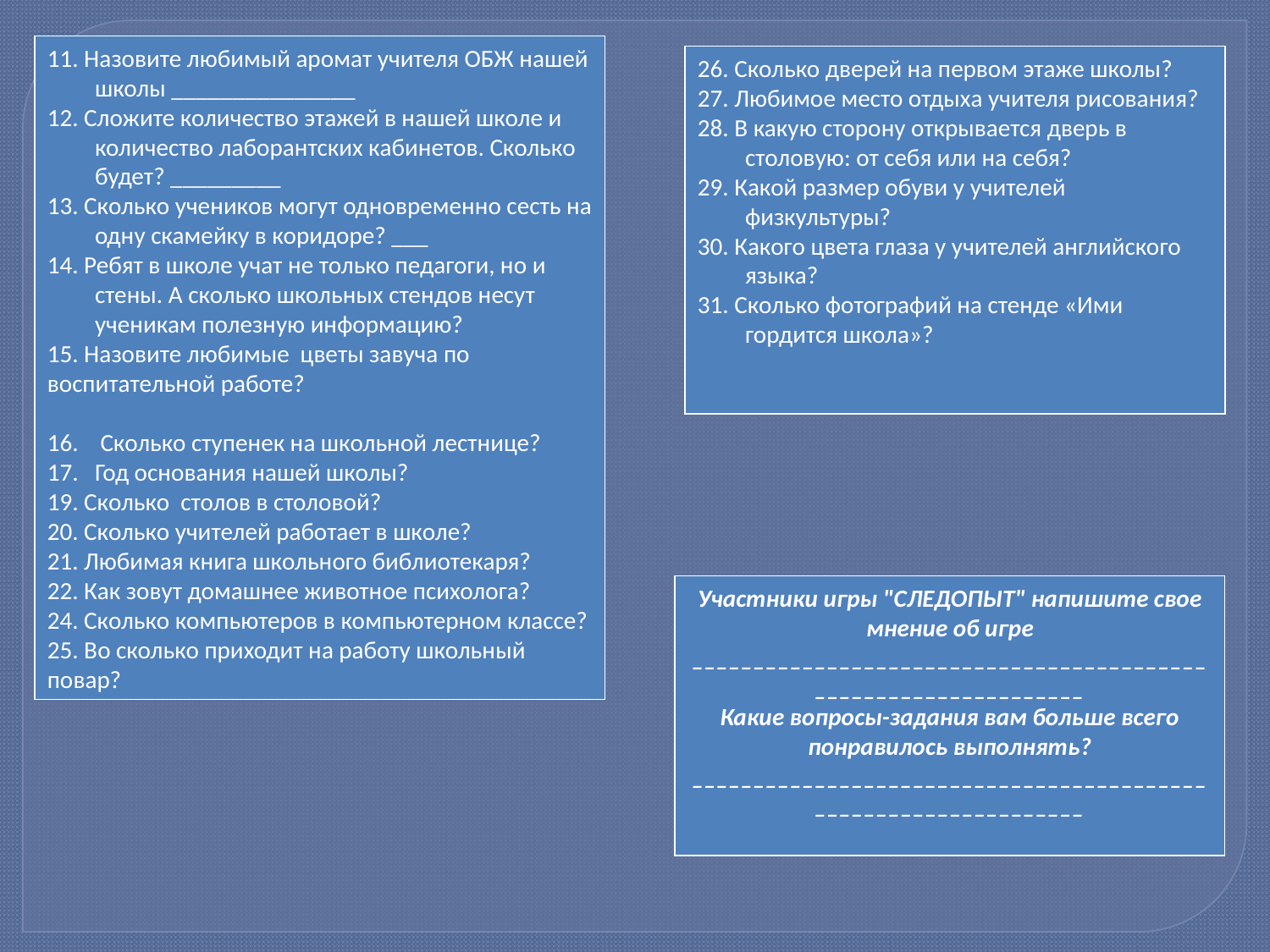

11. Назовите любимый аромат учителя ОБЖ нашей школы _______________
12. Сложите количество этажей в нашей школе и количество лаборантских кабинетов. Сколько будет? _________
13. Сколько учеников могут одновременно сесть на одну скамейку в коридоре? ___
14. Ребят в школе учат не только педагоги, но и стены. А сколько школьных стендов несут ученикам полезную информацию?
15. Назовите любимые  цветы завуча по воспитательной работе?

 Сколько ступенек на школьной лестнице?
Год основания нашей школы?
19. Сколько  столов в столовой?
20. Сколько учителей работает в школе?
21. Любимая книга школьного библиотекаря?
22. Как зовут домашнее животное психолога?
24. Сколько компьютеров в компьютерном классе?
25. Во сколько приходит на работу школьный повар?
26. Сколько дверей на первом этаже школы?
27. Любимое место отдыха учителя рисования?
28. В какую сторону открывается дверь в столовую: от себя или на себя?
29. Какой размер обуви у учителей физкультуры?
30. Какого цвета глаза у учителей английского языка?
31. Сколько фотографий на стенде «Ими гордится школа»?

Участники игры "СЛЕДОПЫТ" напишите свое мнение об игре ________________________________________________________________
Какие вопросы-задания вам больше всего понравилось выполнять?
________________________________________________________________